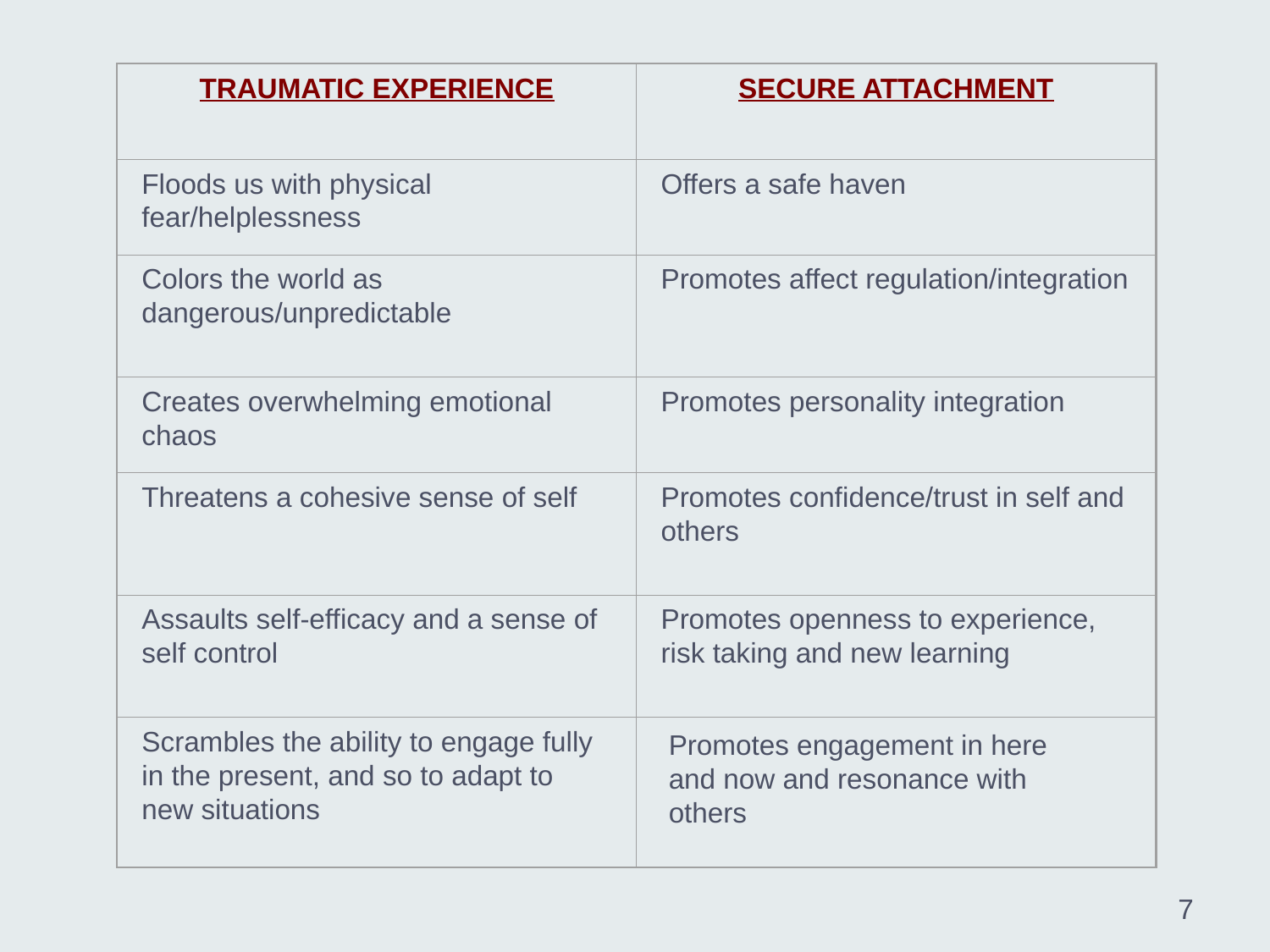

TRAUMATIC EXPERIENCE

SECURE ATTACHMENT

Floods us with physical fear/helplessness

Offers a safe haven

Colors the world as dangerous/unpredictable

Promotes affect regulation/integration

Creates overwhelming emotional chaos

Promotes personality integration

Threatens a cohesive sense of self

Promotes confidence/trust in self and others

Assaults self-efficacy and a sense of self control

Promotes openness to experience, risk taking and new learning

Scrambles the ability to engage fully in the present, and so to adapt to new situations

Promotes engagement in here and now and resonance with others

7